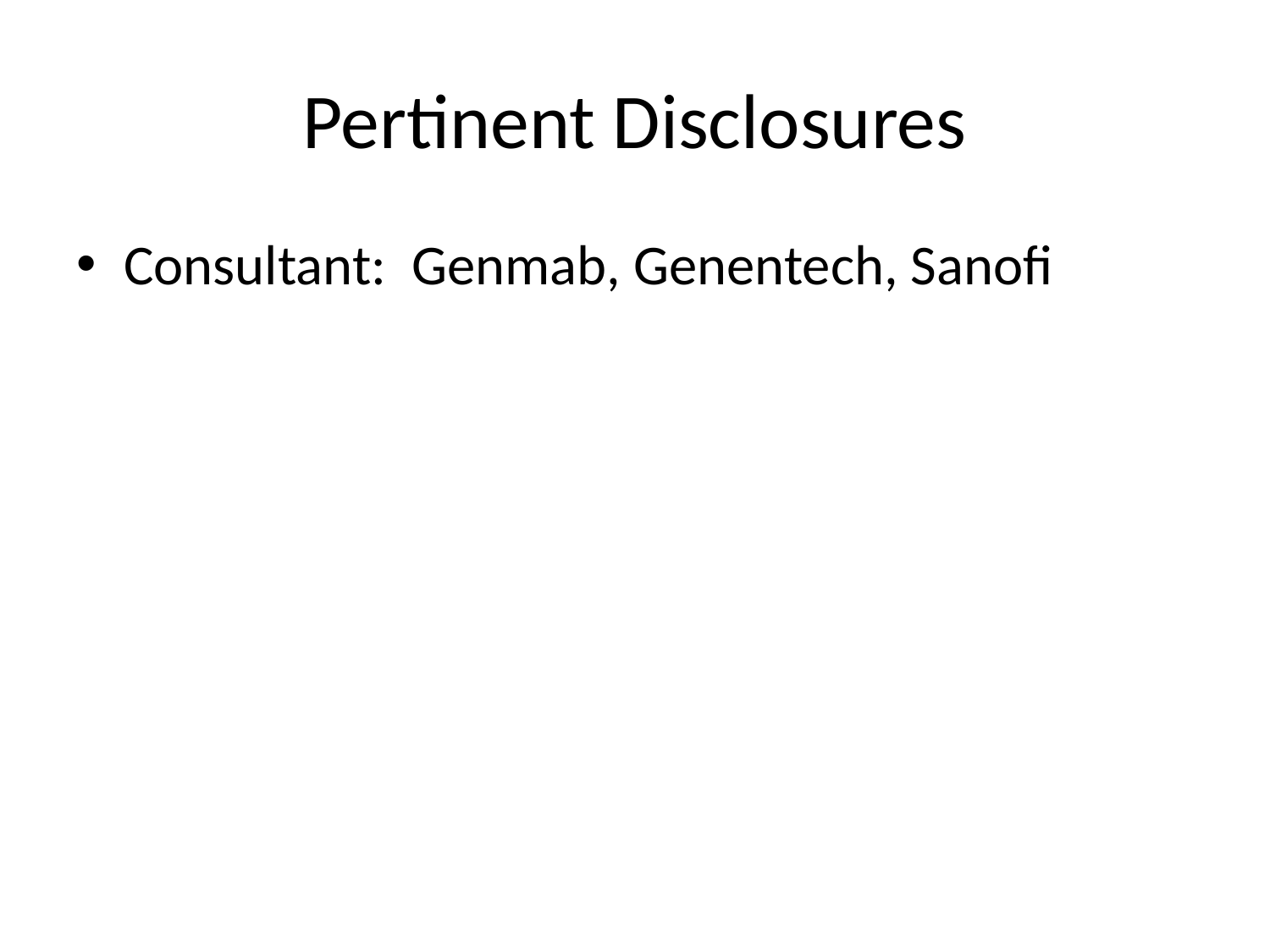

# Pertinent Disclosures
Consultant:  Genmab, Genentech, Sanofi